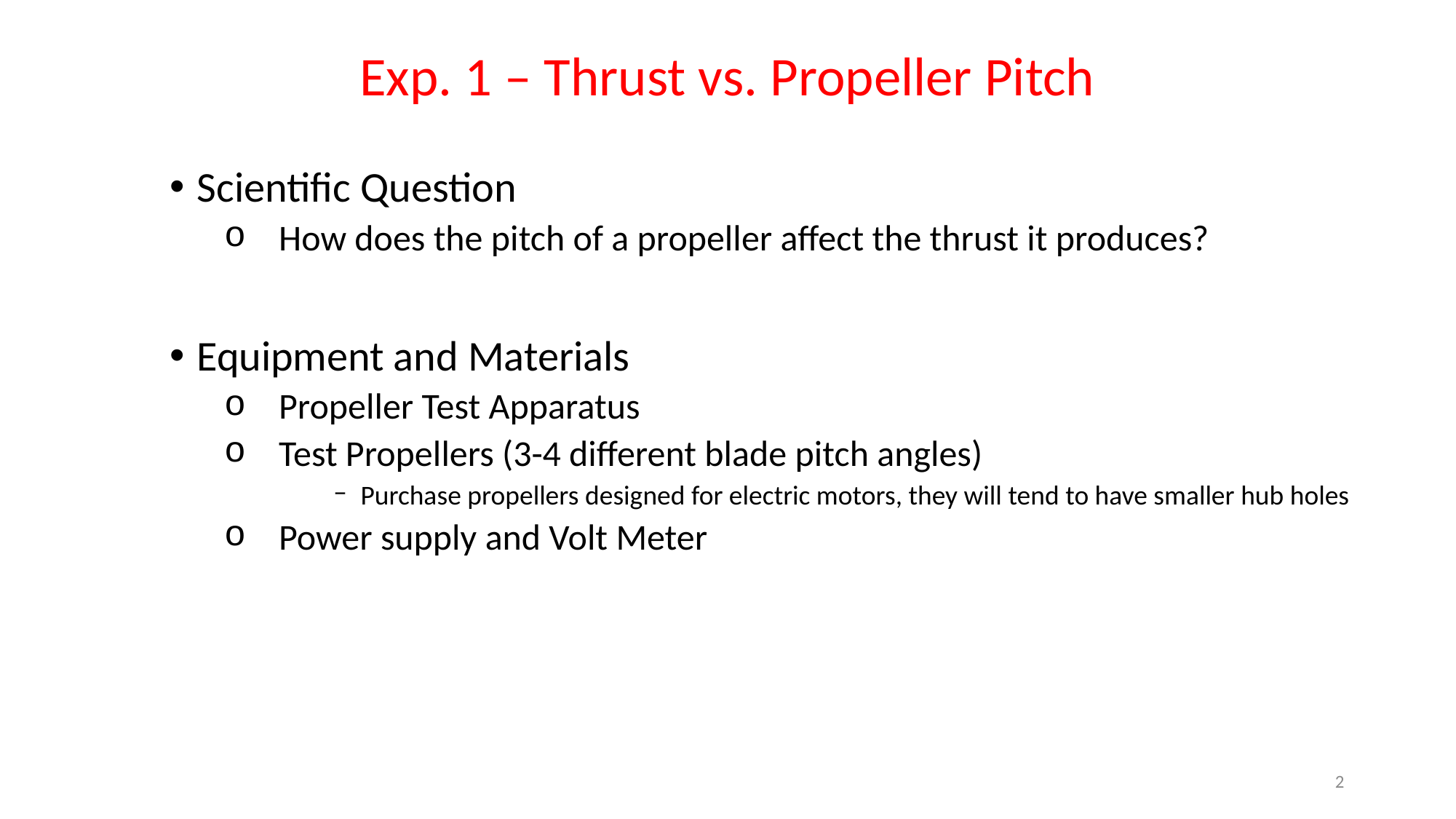

Exp. 1 – Thrust vs. Propeller Pitch
Scientific Question
How does the pitch of a propeller affect the thrust it produces?

Equipment and Materials
Propeller Test Apparatus
Test Propellers (3-4 different blade pitch angles)
Purchase propellers designed for electric motors, they will tend to have smaller hub holes
Power supply and Volt Meter

2